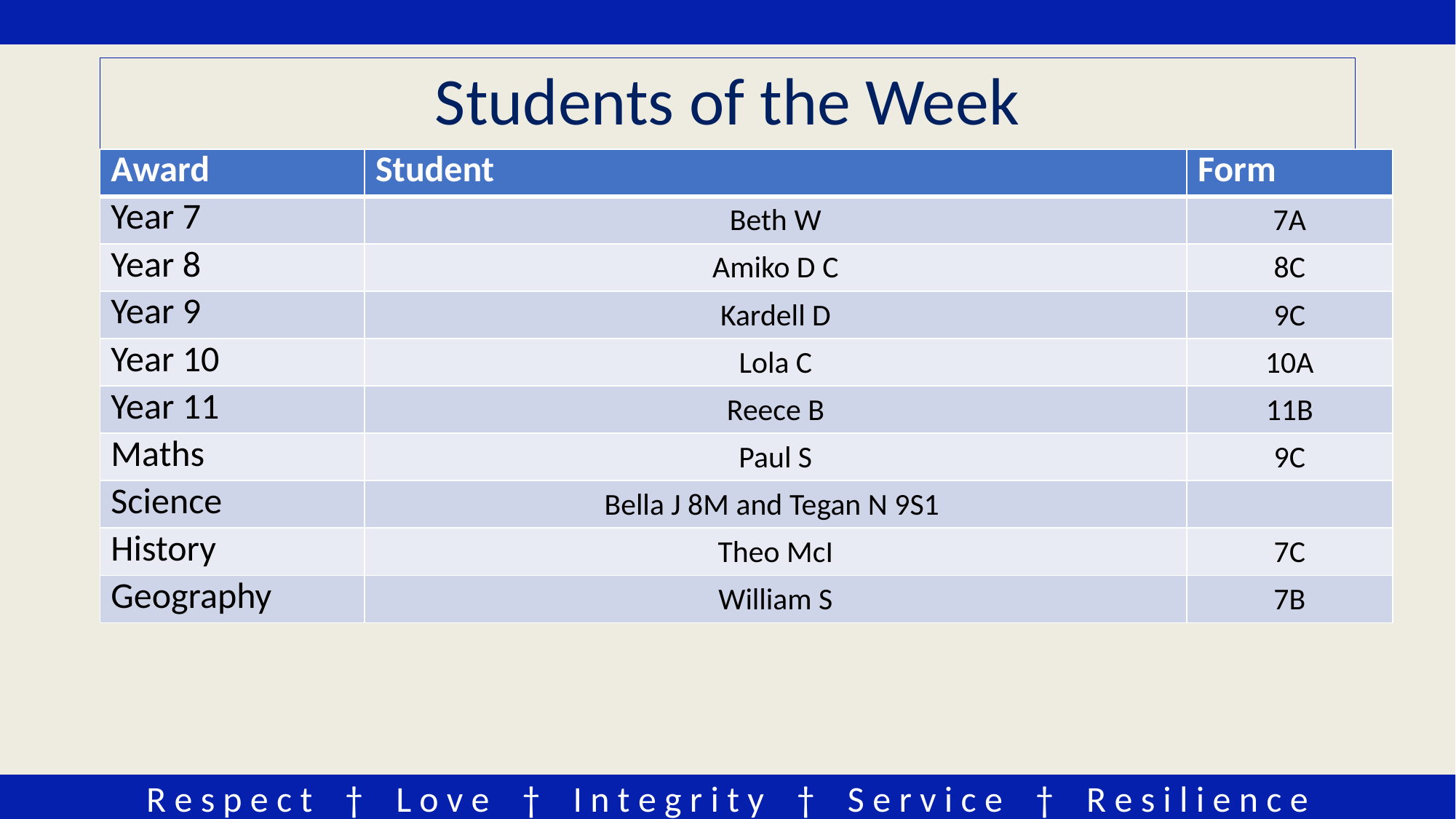

# Students of the Week
| Award | Student | Form |
| --- | --- | --- |
| Year 7 | Beth W | 7A |
| Year 8 | Amiko D C | 8C |
| Year 9 | Kardell D | 9C |
| Year 10 | Lola C | 10A |
| Year 11 | Reece B | 11B |
| Maths | Paul S | 9C |
| Science | Bella J 8M and Tegan N 9S1 |  |
| History | Theo McI | 7C |
| Geography | William S | 7B |